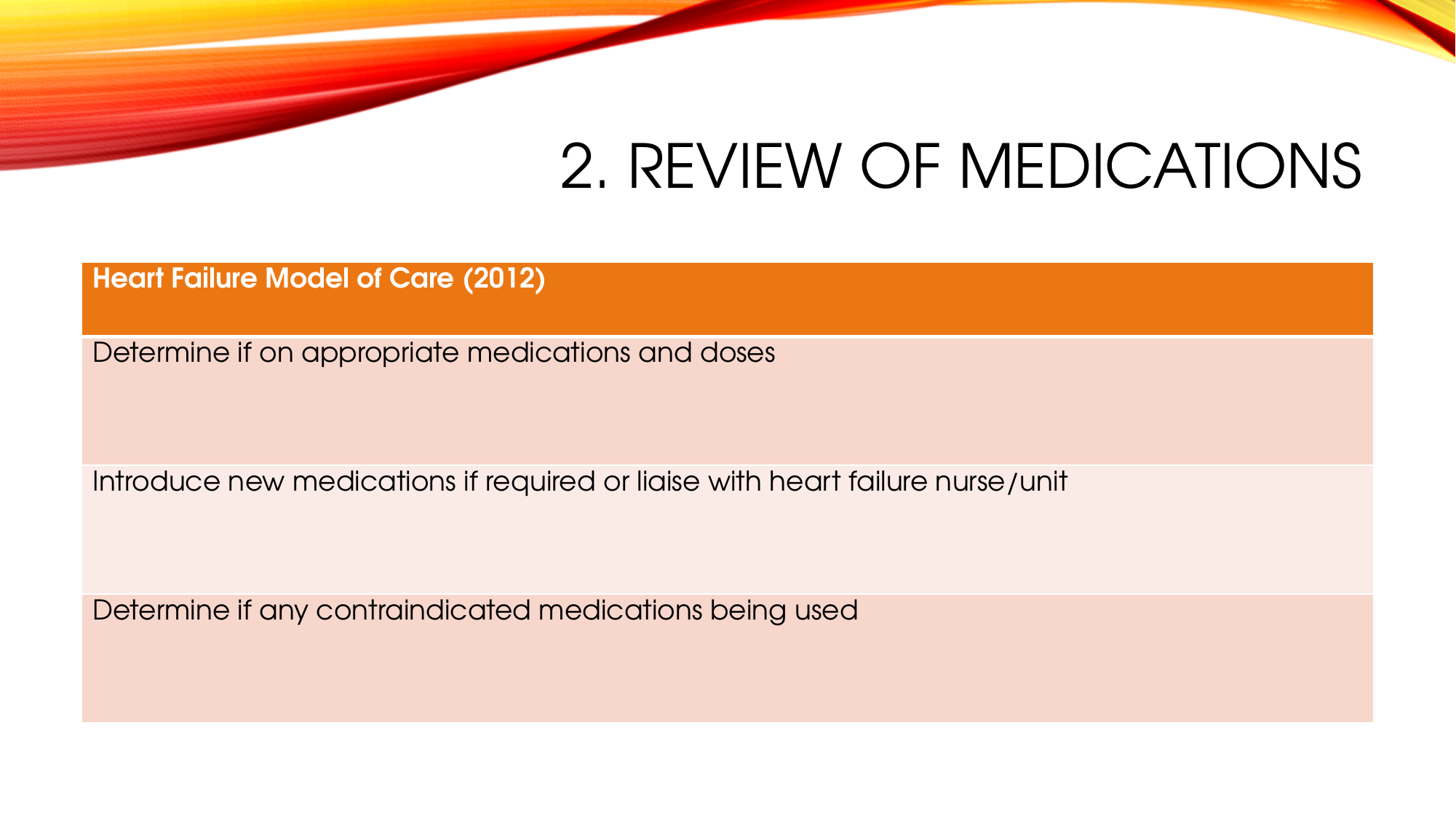

# 2. Review of medications
| Heart Failure Model of Care (2012) |
| --- |
| Determine if on appropriate medications and doses |
| Introduce new medications if required or liaise with heart failure nurse/unit |
| Determine if any contraindicated medications being used |